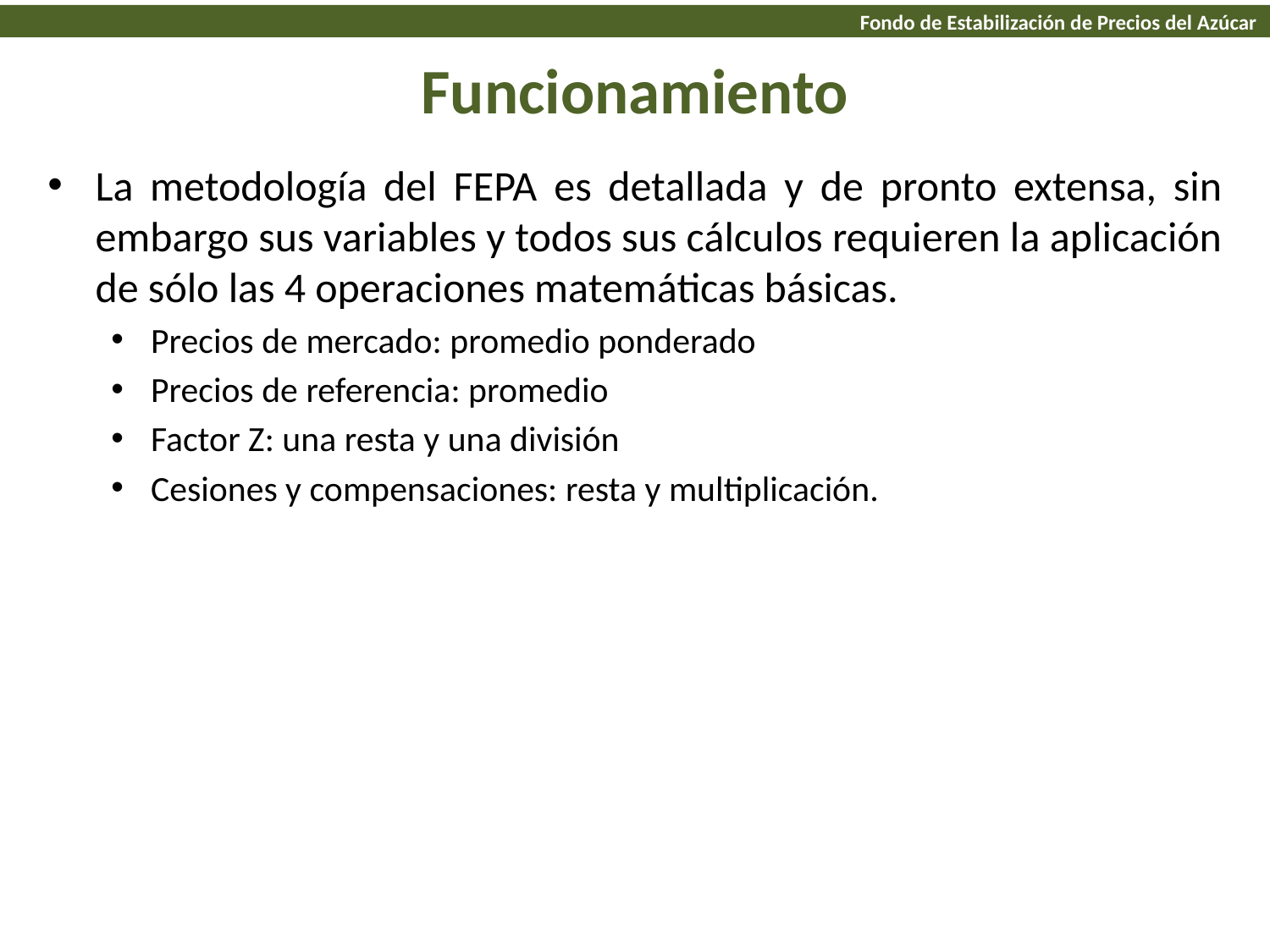

Fondo de Estabilización de Precios del Azúcar
# Funcionamiento
La metodología del FEPA es detallada y de pronto extensa, sin embargo sus variables y todos sus cálculos requieren la aplicación de sólo las 4 operaciones matemáticas básicas.
Precios de mercado: promedio ponderado
Precios de referencia: promedio
Factor Z: una resta y una división
Cesiones y compensaciones: resta y multiplicación.